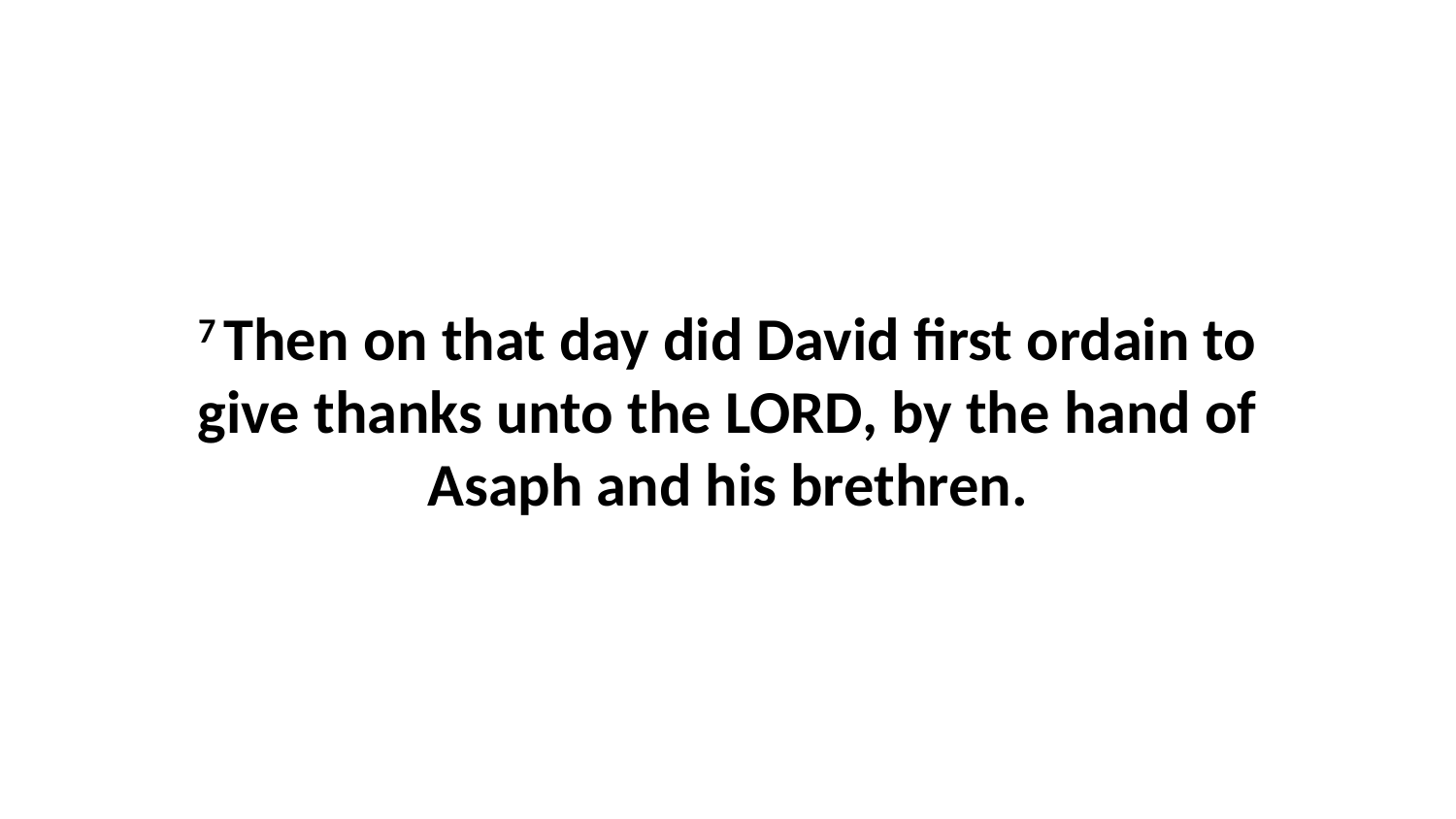

7 Then on that day did David first ordain to give thanks unto the LORD, by the hand of Asaph and his brethren.